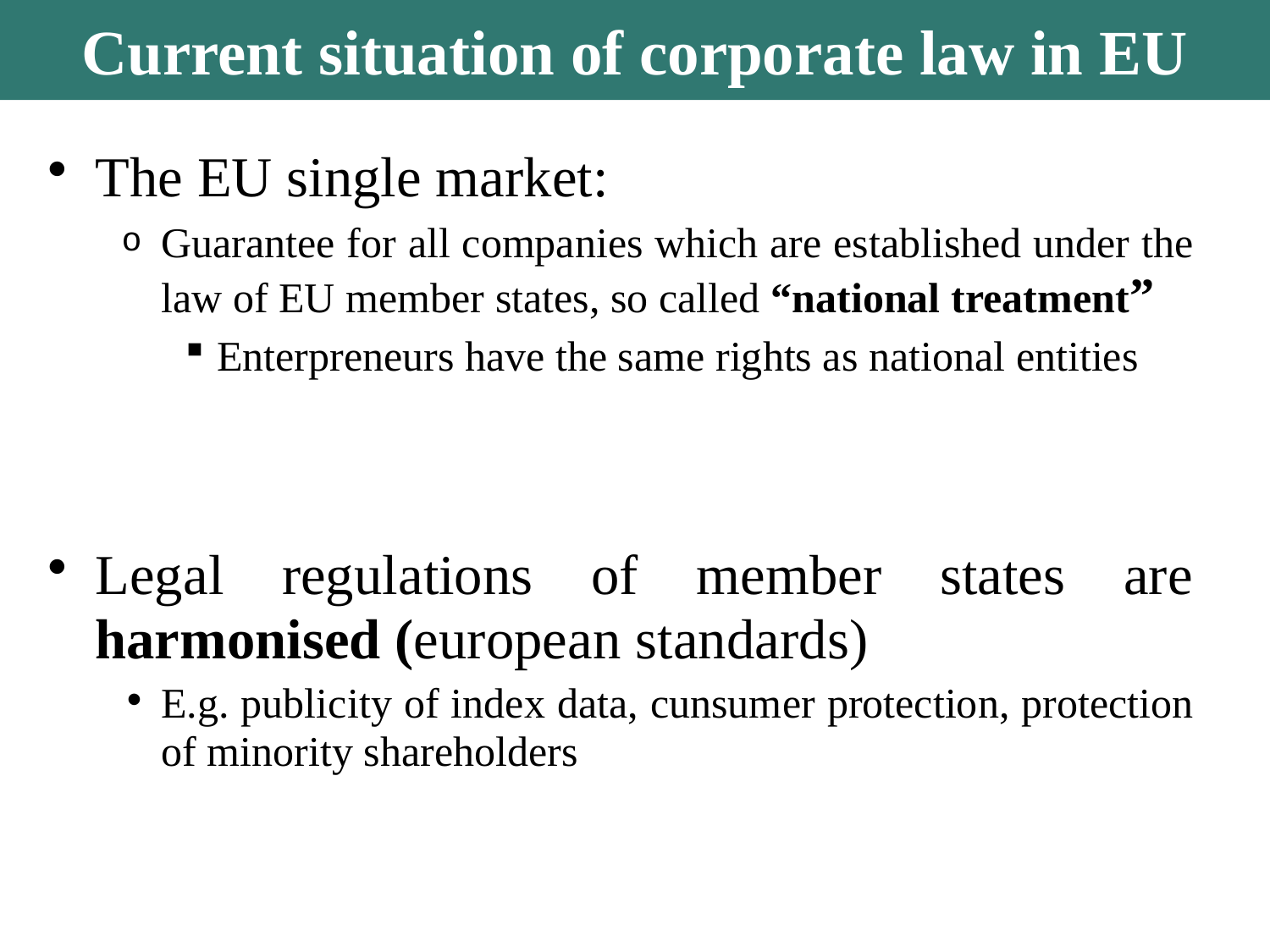

Current situation of corporate law in EU
The EU single market:
Guarantee for all companies which are established under the law of EU member states, so called “national treatment”
Enterpreneurs have the same rights as national entities

Legal regulations of member states are harmonised (european standards)
E.g. publicity of index data, cunsumer protection, protection of minority shareholders